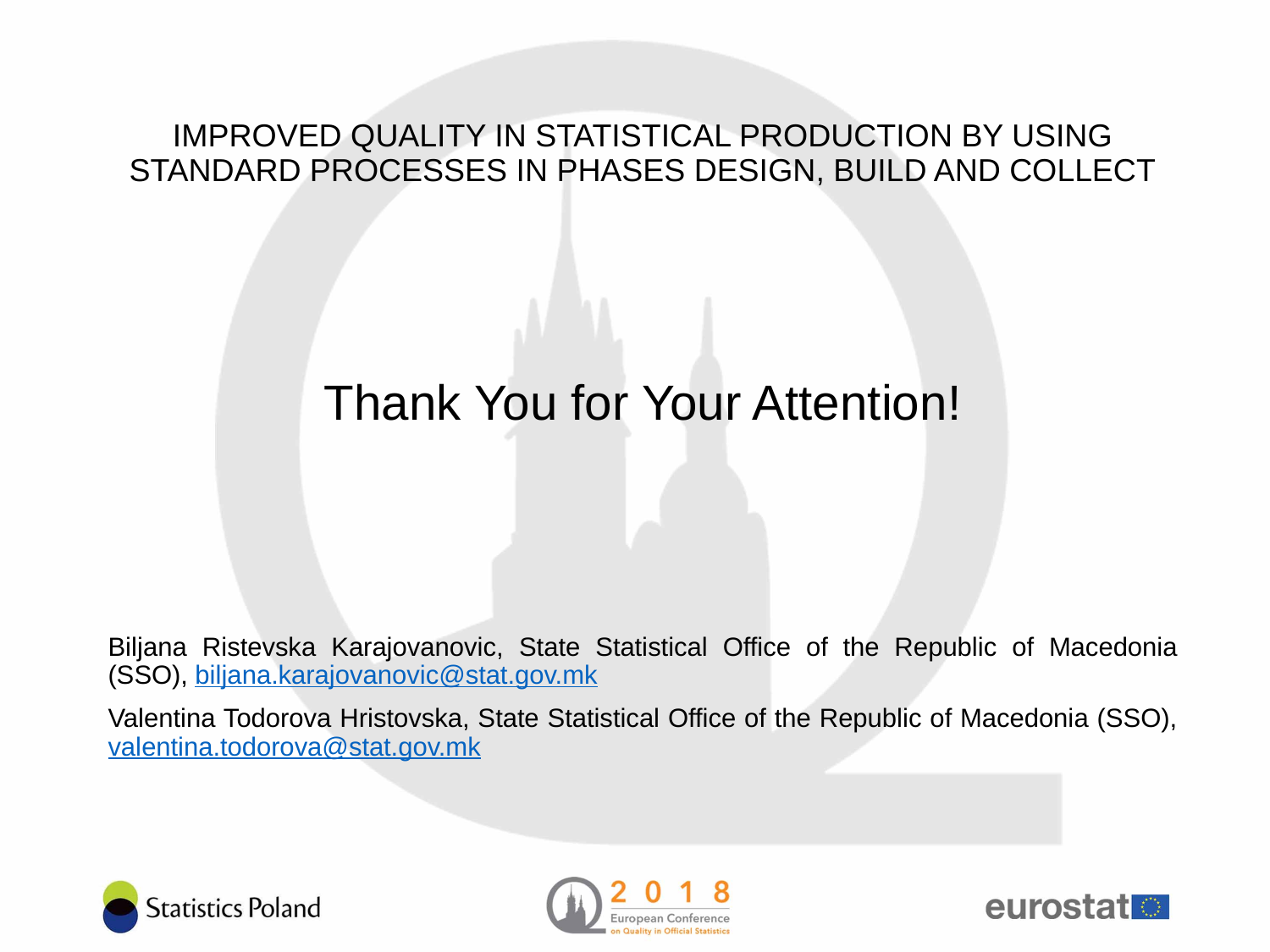

# IMPROVED QUALITY IN STATISTICAL PRODUCTION BY USING STANDARD PROCESSES IN PHASES DESIGN, BUILD AND COLLECT
Thank You for Your Attention!

Biljana Ristevska Karajovanovic, State Statistical Office of the Republic of Macedonia (SSO), biljana.karajovanovic@stat.gov.mk
Valentina Todorova Hristovska, State Statistical Office of the Republic of Macedonia (SSO), valentina.todorova@stat.gov.mk